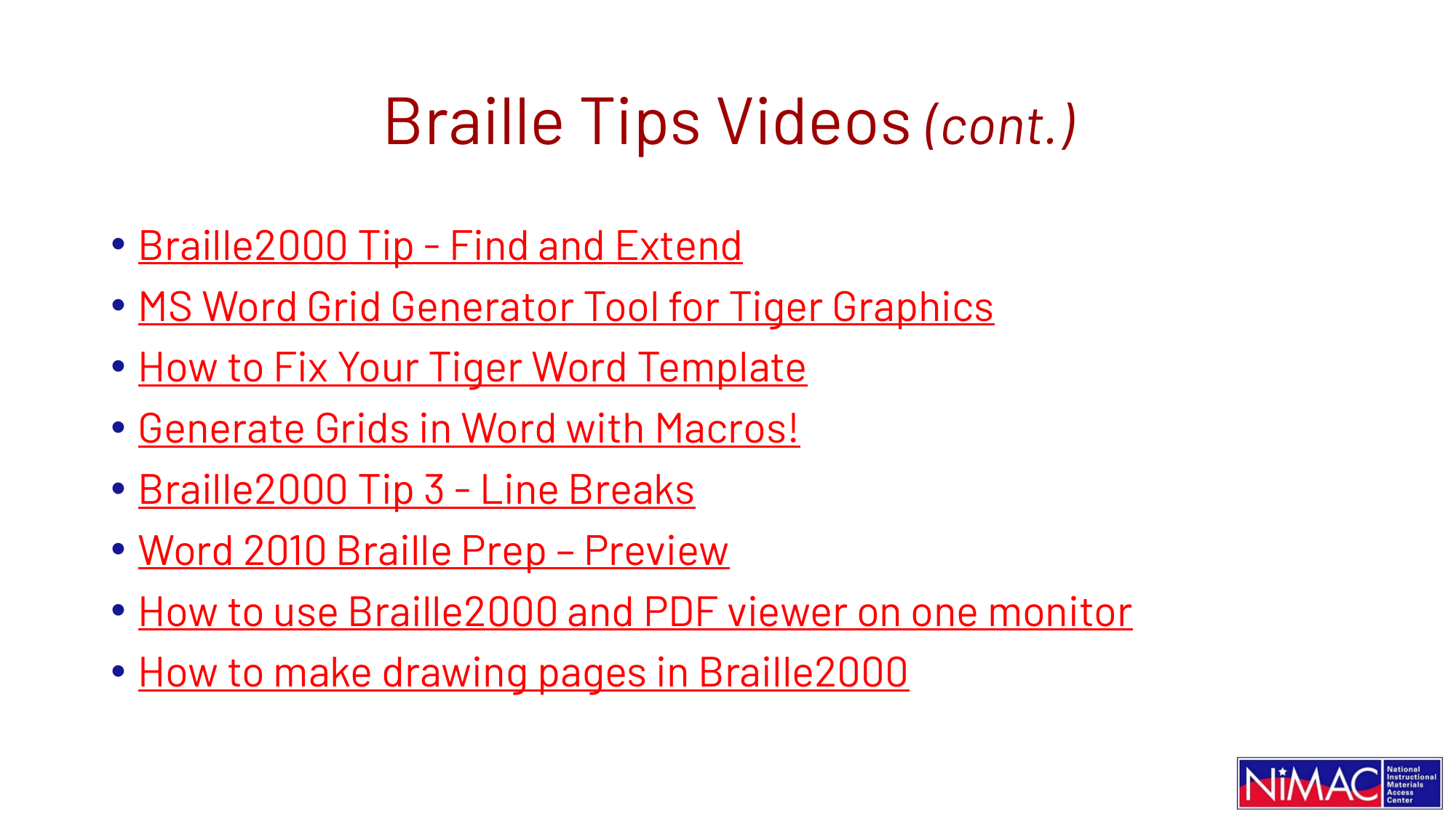

# Braille Tips Videos (cont.)
Braille2000 Tip - Find and Extend
MS Word Grid Generator Tool for Tiger Graphics
How to Fix Your Tiger Word Template
Generate Grids in Word with Macros!
Braille2000 Tip 3 - Line Breaks
Word 2010 Braille Prep – Preview
How to use Braille2000 and PDF viewer on one monitor
How to make drawing pages in Braille2000